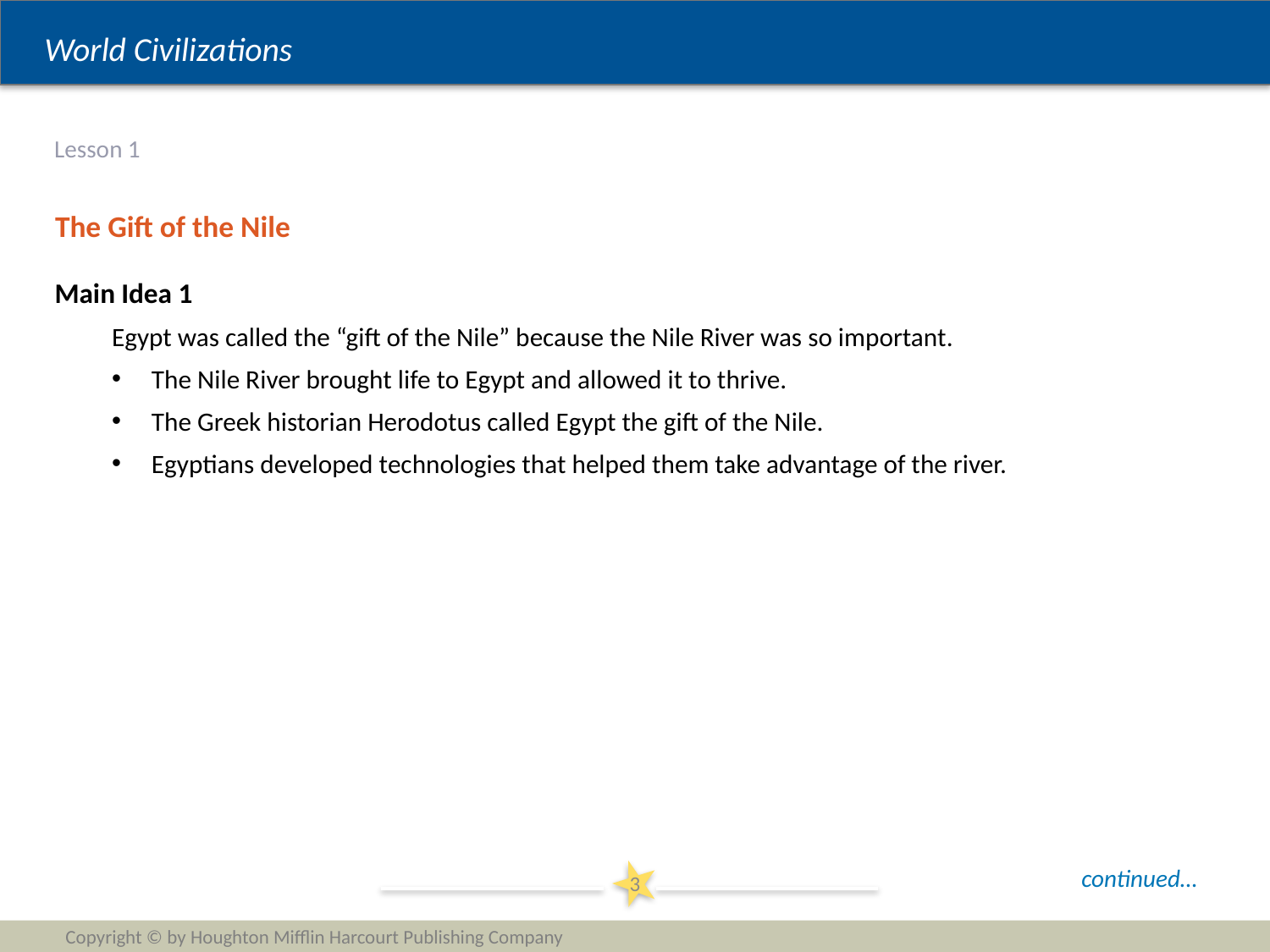

# Lesson 1
The Gift of the Nile
Main Idea 1
Egypt was called the “gift of the Nile” because the Nile River was so important.
The Nile River brought life to Egypt and allowed it to thrive.
The Greek historian Herodotus called Egypt the gift of the Nile.
Egyptians developed technologies that helped them take advantage of the river.
continued…
3
Copyright © by Houghton Mifflin Harcourt Publishing Company